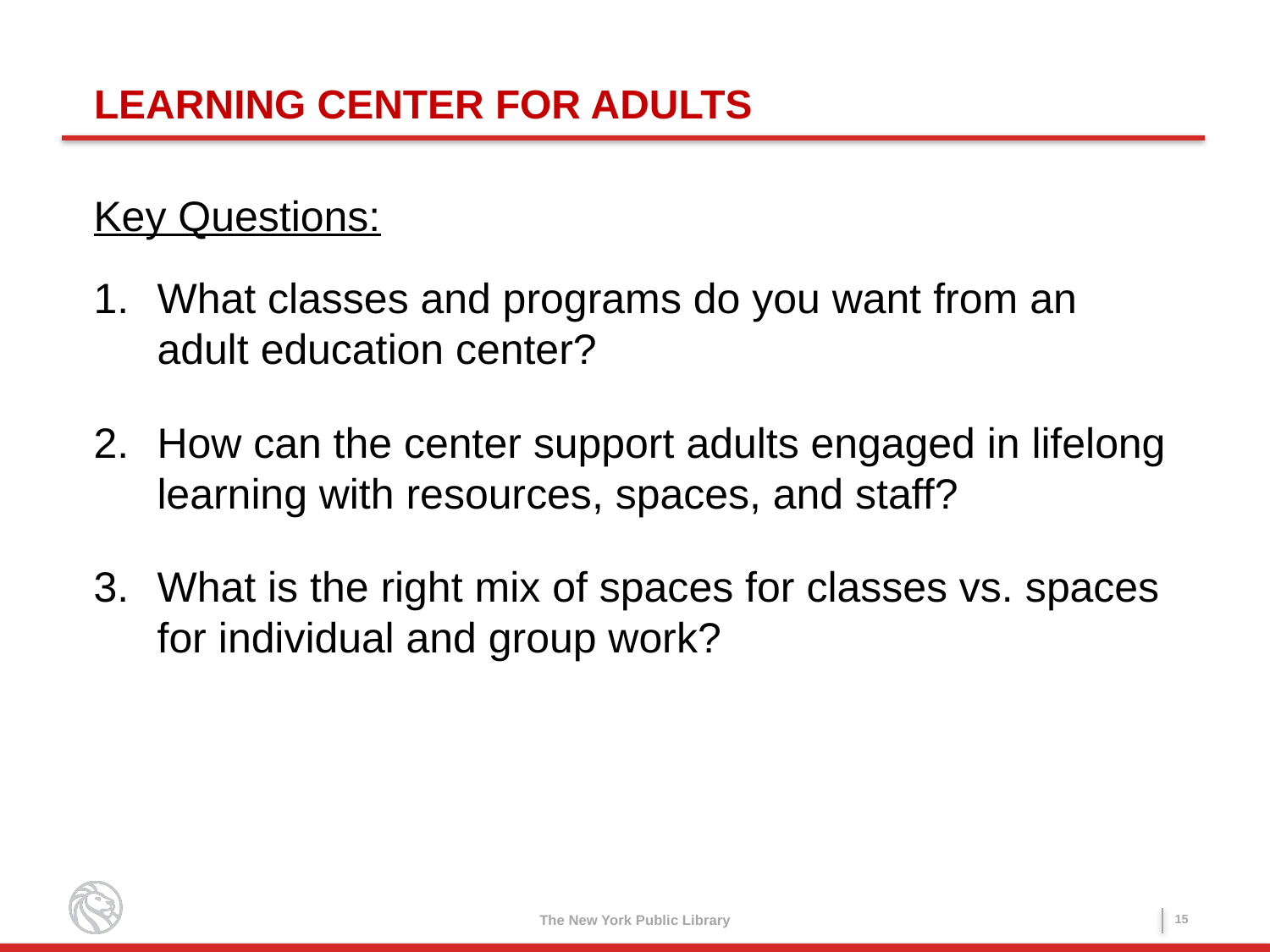

LEARNING CENTER FOR ADULTS
Key Questions:
What classes and programs do you want from an adult education center?
How can the center support adults engaged in lifelong learning with resources, spaces, and staff?
What is the right mix of spaces for classes vs. spaces for individual and group work?
15